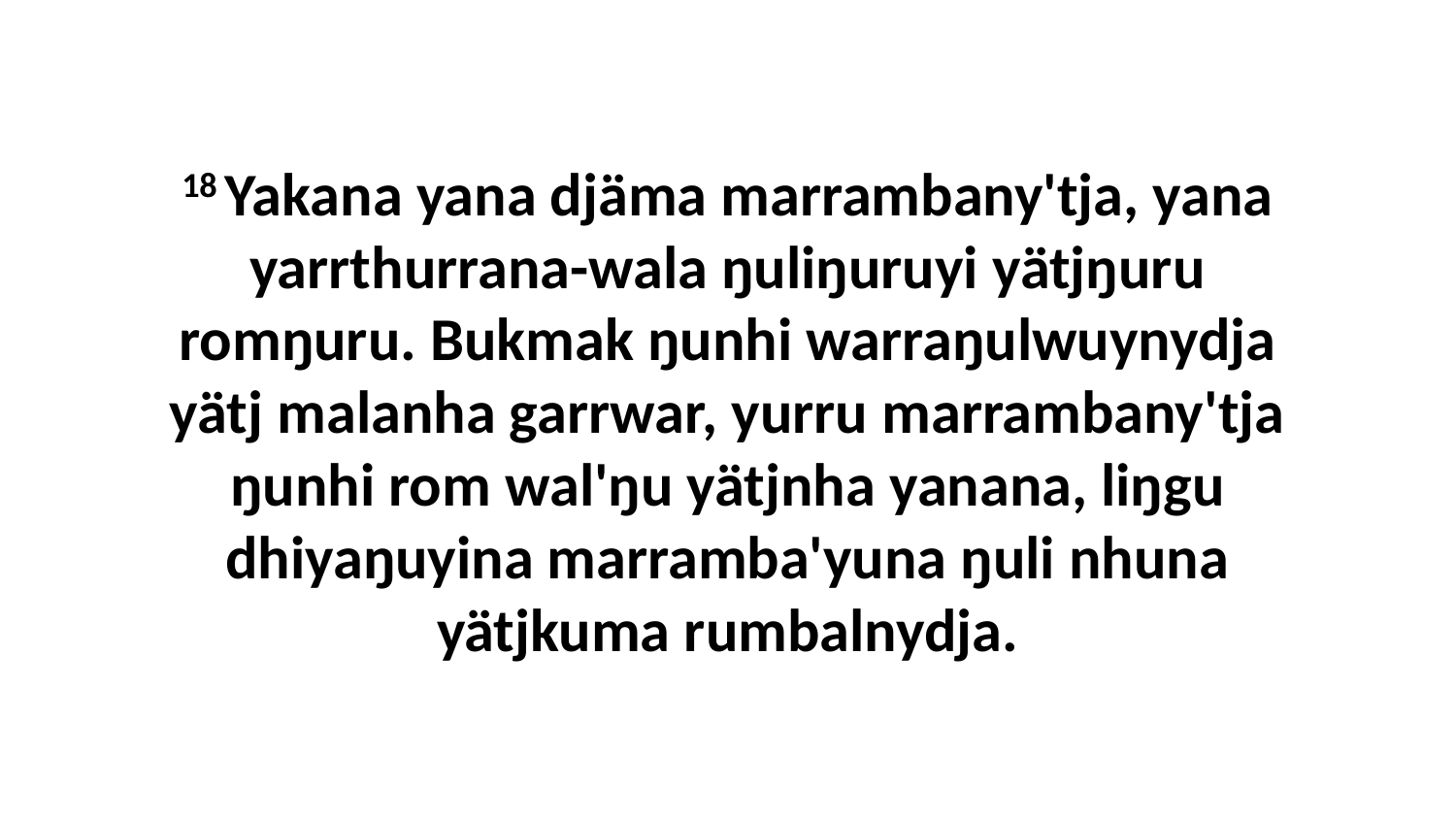

18 Yakana yana djäma marrambany'tja, yana yarrthurrana-wala ŋuliŋuruyi yätjŋuru romŋuru. Bukmak ŋunhi warraŋulwuynydja yätj malanha garrwar, yurru marrambany'tja ŋunhi rom wal'ŋu yätjnha yanana, liŋgu dhiyaŋuyina marramba'yuna ŋuli nhuna yätjkuma rumbalnydja.